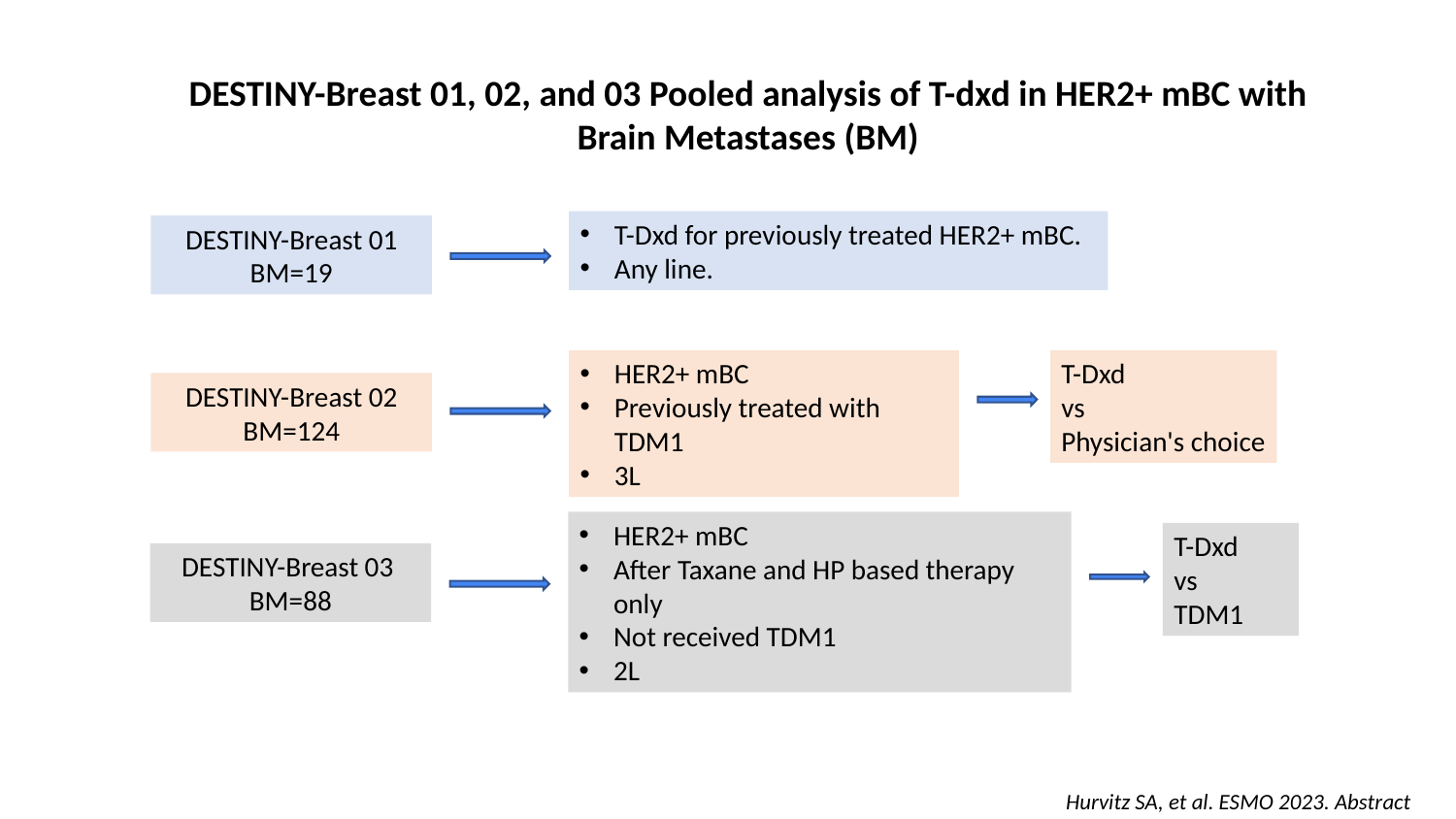

DESTINY-Breast 01, 02, and 03 Pooled analysis of T-dxd in HER2+ mBC with Brain Metastases (BM)
T-Dxd for previously treated HER2+ mBC.
Any line.
DESTINY-Breast 01
BM=19

T-Dxd
vs
Physician's choice
HER2+ mBC
Previously treated with TDM1
3L
DESTINY-Breast 02 BM=124

HER2+ mBC
After Taxane and HP based therapy only
Not received TDM1
2L
T-Dxd
vs
TDM1
DESTINY-Breast 03
BM=88

Hurvitz SA, et al. ESMO 2023. Abstract 3770